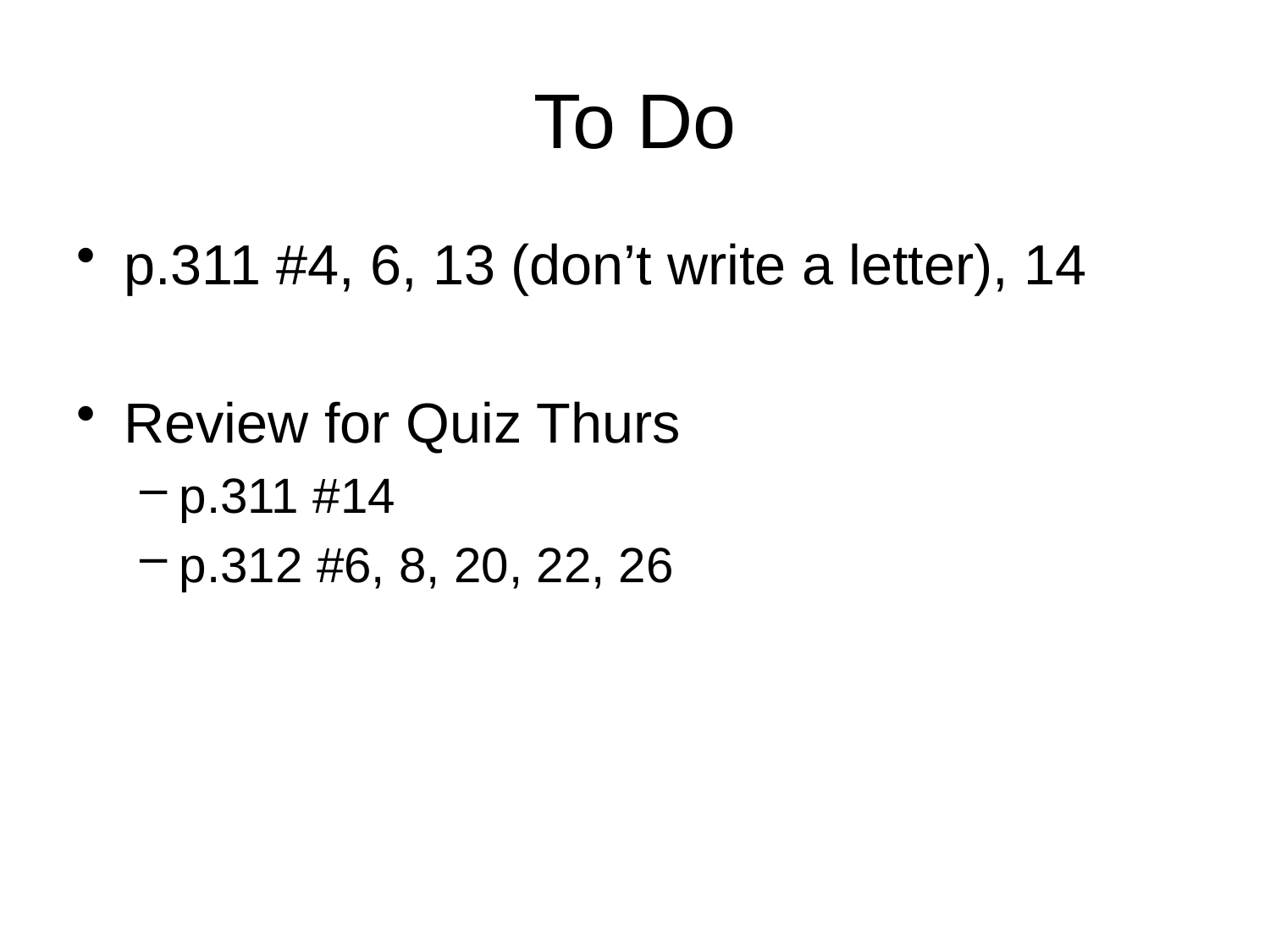

# To Do
p.311 #4, 6, 13 (don’t write a letter), 14

Review for Quiz Thurs
p.311 #14
p.312 #6, 8, 20, 22, 26